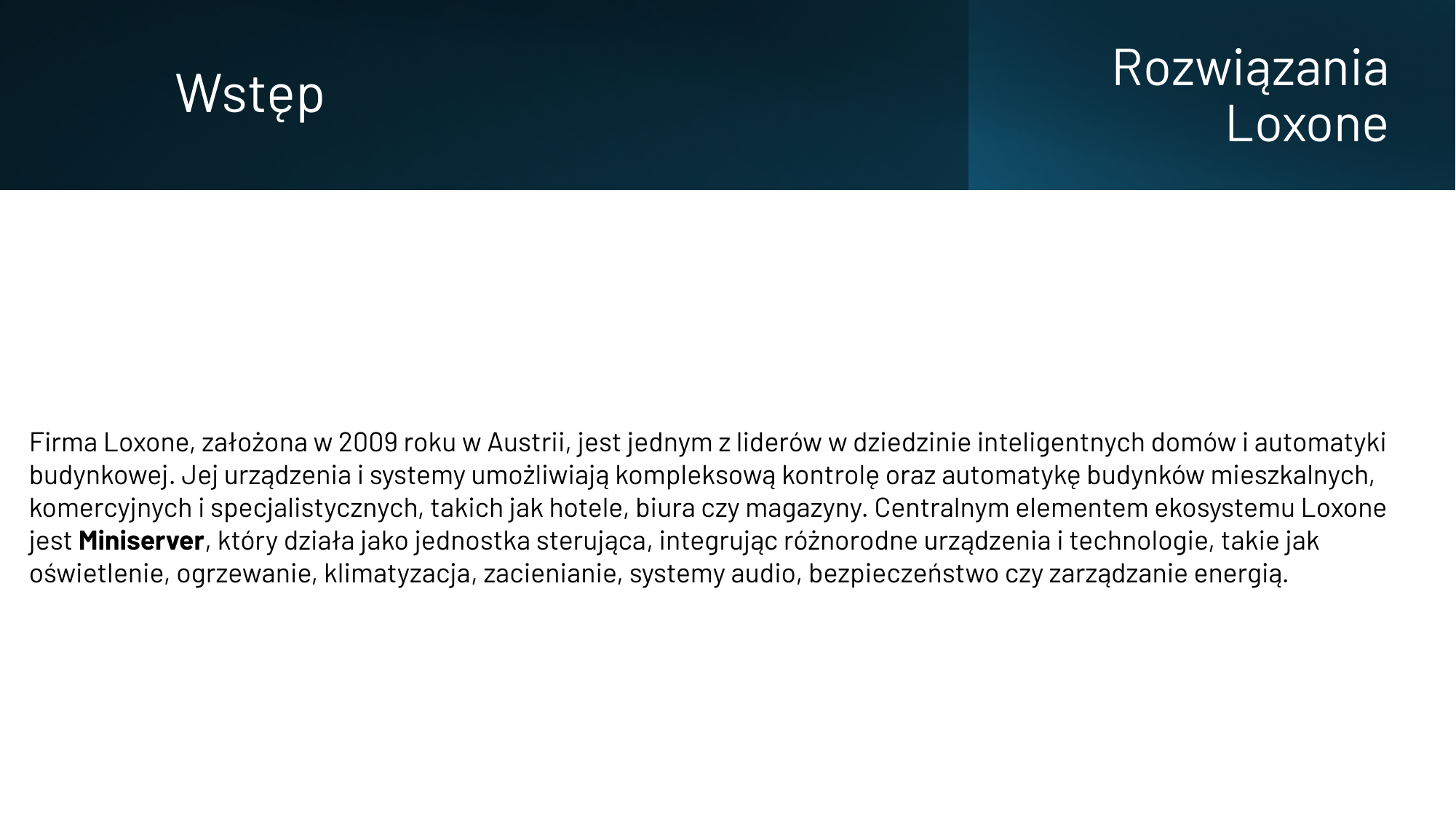

Wstęp
Rozwiązania
Loxone
Firma Loxone, założona w 2009 roku w Austrii, jest jednym z liderów w dziedzinie inteligentnych domów i automatyki budynkowej. Jej urządzenia i systemy umożliwiają kompleksową kontrolę oraz automatykę budynków mieszkalnych, komercyjnych i specjalistycznych, takich jak hotele, biura czy magazyny. Centralnym elementem ekosystemu Loxone jest Miniserver, który działa jako jednostka sterująca, integrując różnorodne urządzenia i technologie, takie jak oświetlenie, ogrzewanie, klimatyzacja, zacienianie, systemy audio, bezpieczeństwo czy zarządzanie energią.